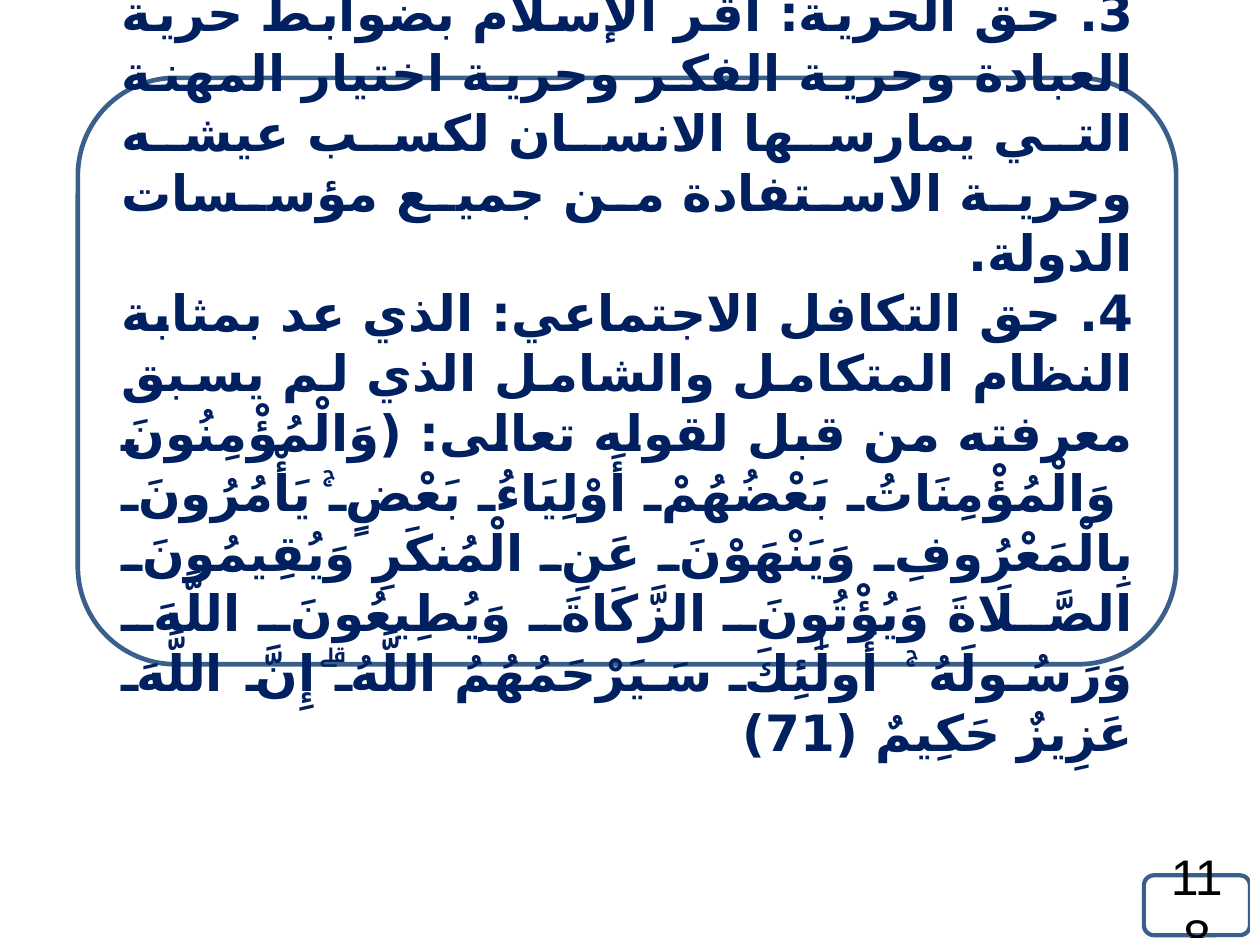

3. حق الحرية: أقر الإسلام بضوابط حرية العبادة وحرية الفكر وحرية اختيار المهنة التي يمارسها الانسان لكسب عيشه وحرية الاستفادة من جميع مؤسسات الدولة.
4. حق التكافل الاجتماعي: الذي عد بمثابة النظام المتكامل والشامل الذي لم يسبق معرفته من قبل لقوله تعالى: (وَالْمُؤْمِنُونَ وَالْمُؤْمِنَاتُ بَعْضُهُمْ أَوْلِيَاءُ بَعْضٍ ۚ يَأْمُرُونَ بِالْمَعْرُوفِ وَيَنْهَوْنَ عَنِ الْمُنكَرِ وَيُقِيمُونَ الصَّلَاةَ وَيُؤْتُونَ الزَّكَاةَ وَيُطِيعُونَ اللَّهَ وَرَسُولَهُ ۚ أُولَٰئِكَ سَيَرْحَمُهُمُ اللَّهُ ۗ إِنَّ اللَّهَ عَزِيزٌ حَكِيمٌ (71)
118